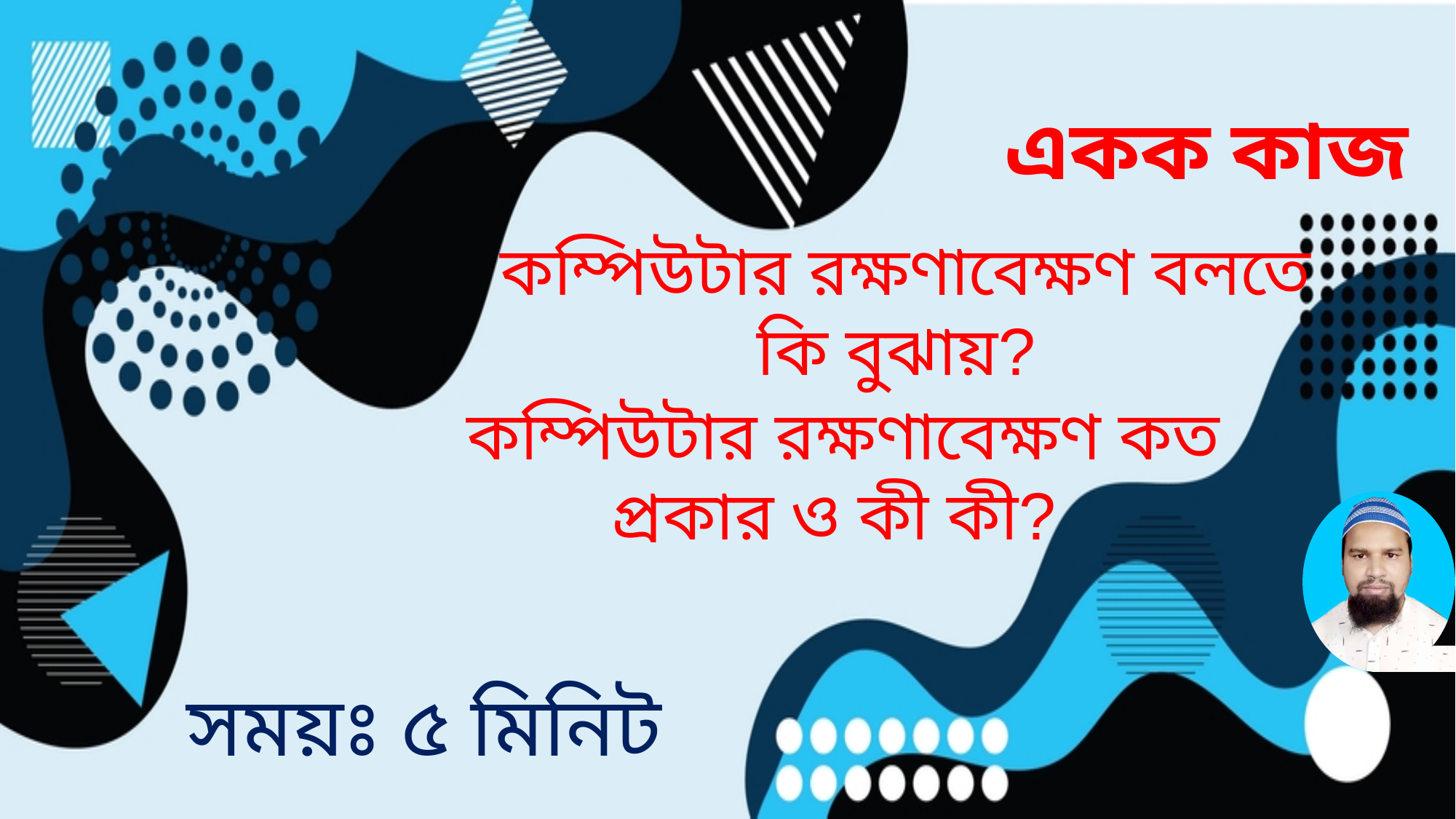

একক কাজ
কম্পিউটার রক্ষণাবেক্ষণ বলতে কি বুঝায়?
কম্পিউটার রক্ষণাবেক্ষণ কত প্রকার ও কী কী?
সময়ঃ ৫ মিনিট